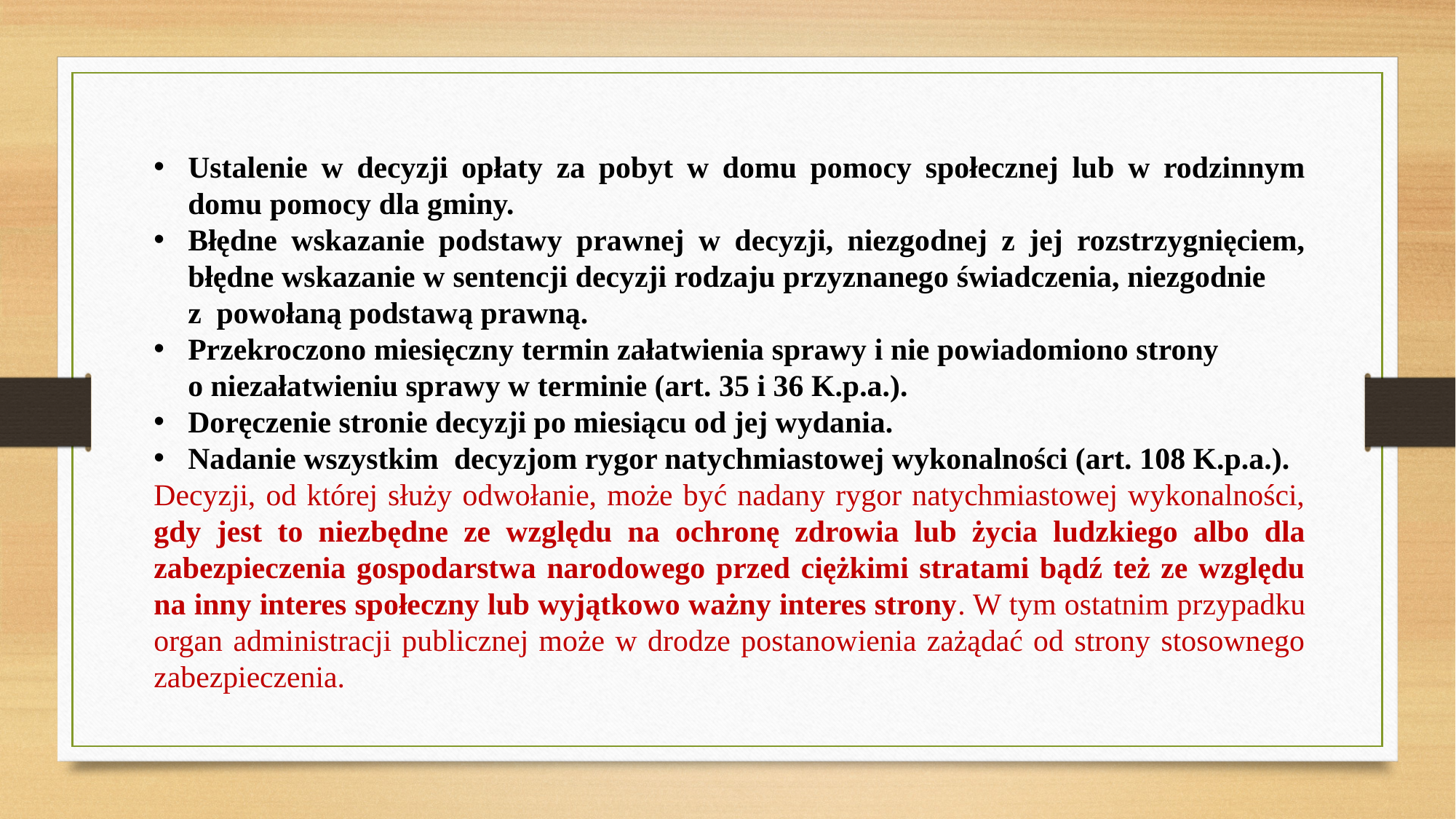

Ustalenie w decyzji opłaty za pobyt w domu pomocy społecznej lub w rodzinnym domu pomocy dla gminy.
Błędne wskazanie podstawy prawnej w decyzji, niezgodnej z jej rozstrzygnięciem, błędne wskazanie w sentencji decyzji rodzaju przyznanego świadczenia, niezgodnie      z  powołaną podstawą prawną.
Przekroczono miesięczny termin załatwienia sprawy i nie powiadomiono strony            o niezałatwieniu sprawy w terminie (art. 35 i 36 K.p.a.).
Doręczenie stronie decyzji po miesiącu od jej wydania.
Nadanie wszystkim  decyzjom rygor natychmiastowej wykonalności (art. 108 K.p.a.).
Decyzji, od której służy odwołanie, może być nadany rygor natychmiastowej wykonalności, gdy jest to niezbędne ze względu na ochronę zdrowia lub życia ludzkiego albo dla zabezpieczenia gospodarstwa narodowego przed ciężkimi stratami bądź też ze względu na inny interes społeczny lub wyjątkowo ważny interes strony. W tym ostatnim przypadku organ administracji publicznej może w drodze postanowienia zażądać od strony stosownego zabezpieczenia.